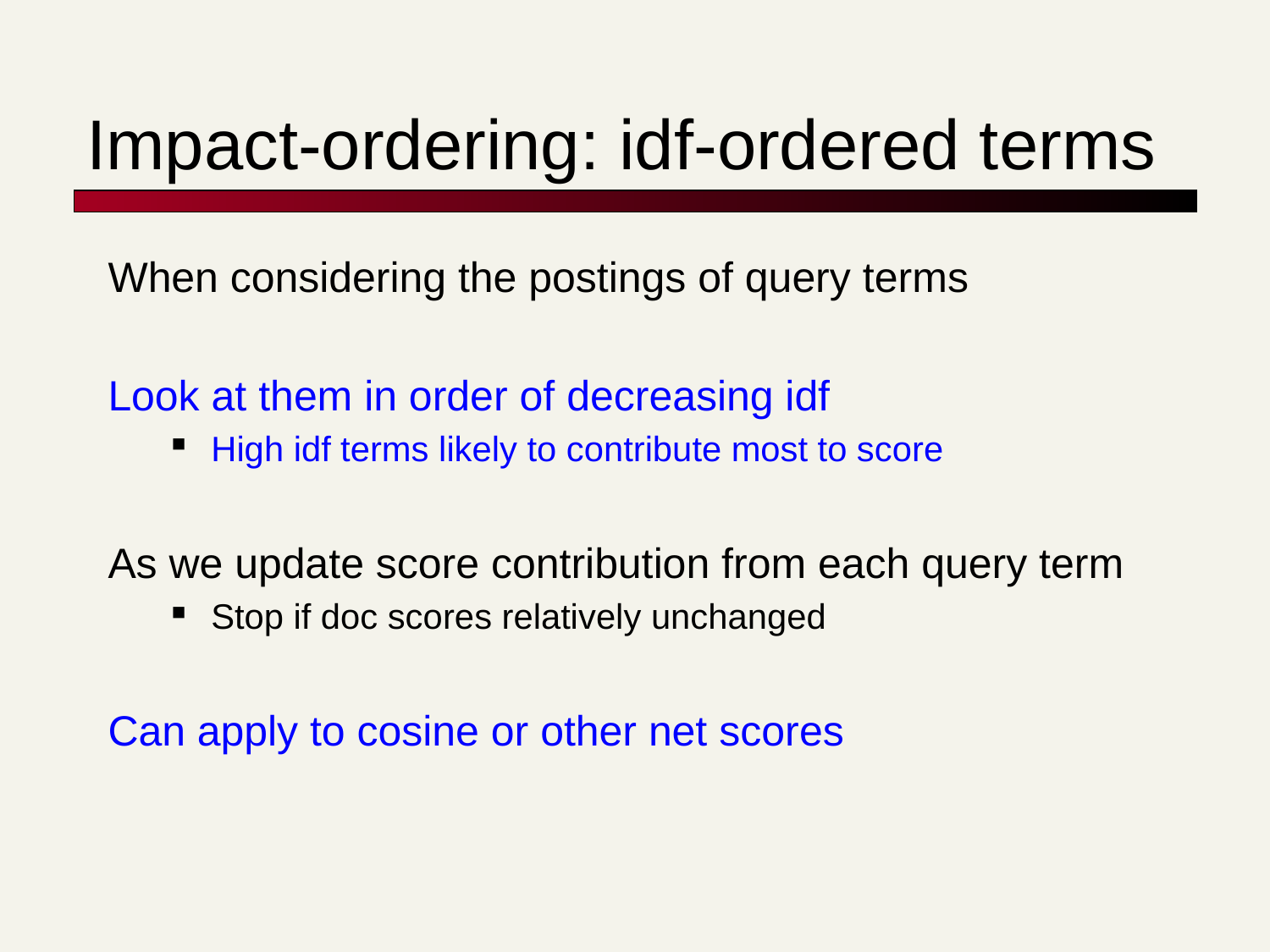

# Impact-ordering: idf-ordered terms
When considering the postings of query terms

Look at them in order of decreasing idf
High idf terms likely to contribute most to score

As we update score contribution from each query term
Stop if doc scores relatively unchanged

Can apply to cosine or other net scores